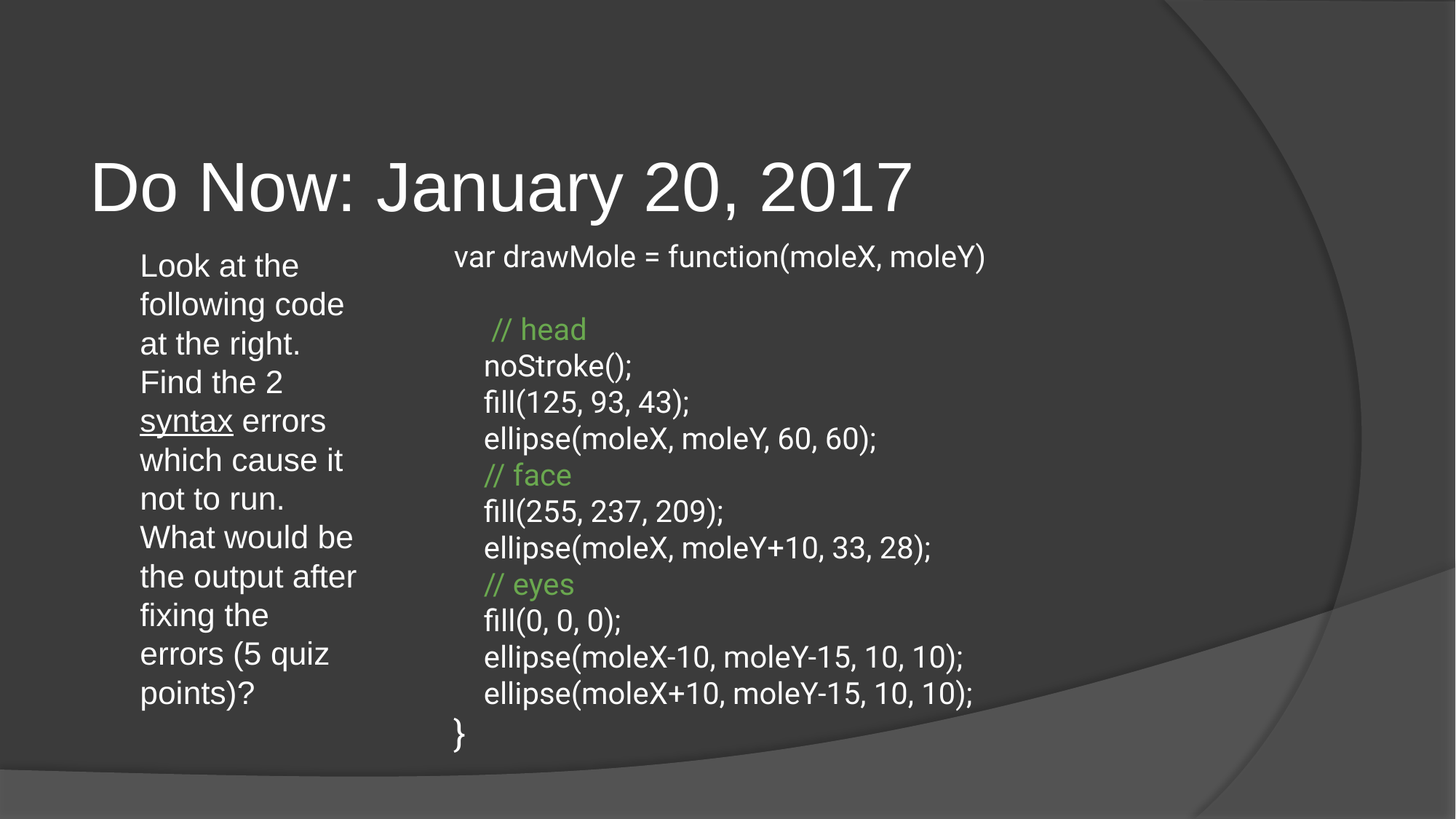

# Do Now: January 20, 2017
var drawMole = function(moleX, moleY)

     // head
    noStroke();
    fill(125, 93, 43);
    ellipse(moleX, moleY, 60, 60);
    // face
    fill(255, 237, 209);
    ellipse(moleX, moleY+10, 33, 28);
    // eyes
    fill(0, 0, 0);
    ellipse(moleX-10, moleY-15, 10, 10);
    ellipse(moleX+10, moleY-15, 10, 10);
}
	Look at the following code at the right.  Find the 2 syntax errors which cause it not to run.  What would be the output after fixing the errors (5 quiz points)?